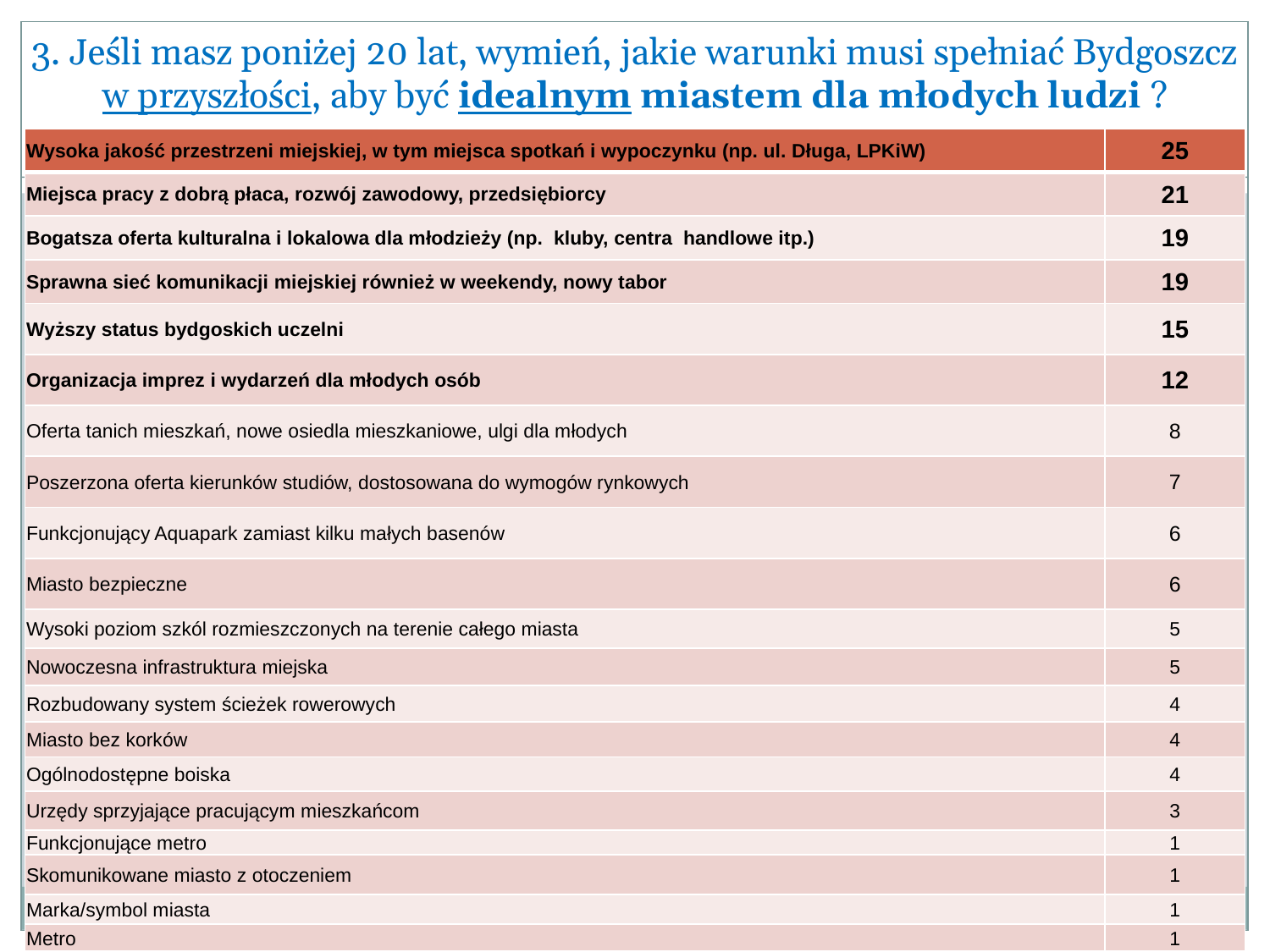

# 3. Jeśli masz poniżej 20 lat, wymień, jakie warunki musi spełniać Bydgoszcz w przyszłości, aby być idealnym miastem dla młodych ludzi ?
| Wysoka jakość przestrzeni miejskiej, w tym miejsca spotkań i wypoczynku (np. ul. Długa, LPKiW) | 25 |
| --- | --- |
| Miejsca pracy z dobrą płaca, rozwój zawodowy, przedsiębiorcy | 21 |
| Bogatsza oferta kulturalna i lokalowa dla młodzieży (np. kluby, centra handlowe itp.) | 19 |
| Sprawna sieć komunikacji miejskiej również w weekendy, nowy tabor | 19 |
| Wyższy status bydgoskich uczelni | 15 |
| Organizacja imprez i wydarzeń dla młodych osób | 12 |
| Oferta tanich mieszkań, nowe osiedla mieszkaniowe, ulgi dla młodych | 8 |
| Poszerzona oferta kierunków studiów, dostosowana do wymogów rynkowych | 7 |
| Funkcjonujący Aquapark zamiast kilku małych basenów | 6 |
| Miasto bezpieczne | 6 |
| Wysoki poziom szkól rozmieszczonych na terenie całego miasta | 5 |
| Nowoczesna infrastruktura miejska | 5 |
| Rozbudowany system ścieżek rowerowych | 4 |
| Miasto bez korków | 4 |
| Ogólnodostępne boiska | 4 |
| Urzędy sprzyjające pracującym mieszkańcom | 3 |
| Funkcjonujące metro | 1 |
| Skomunikowane miasto z otoczeniem | 1 |
| Marka/symbol miasta | 1 |
| Metro | 1 |